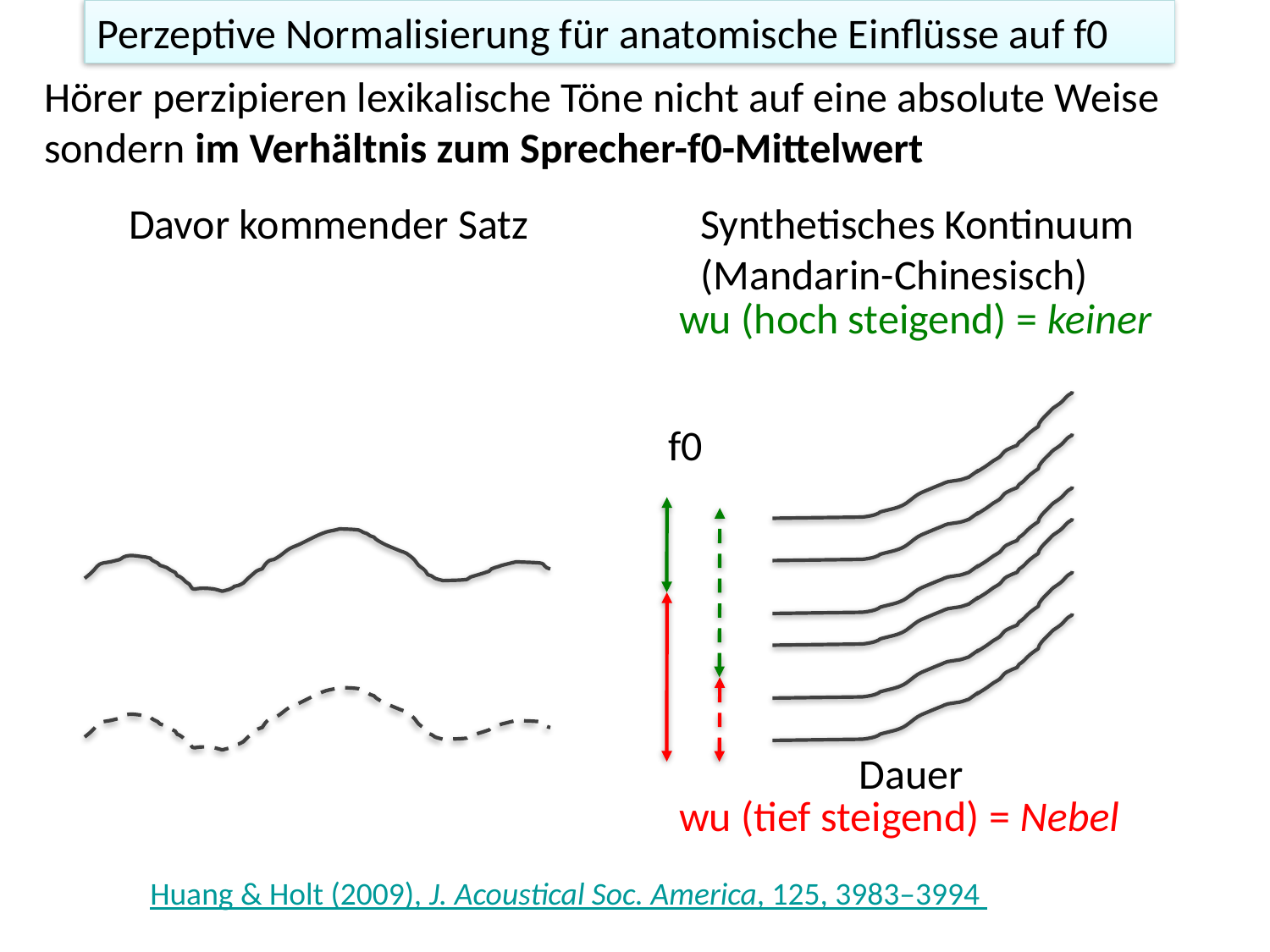

Perzeptive Normalisierung für anatomische Einflüsse auf f0
Hörer perzipieren lexikalische Töne nicht auf eine absolute Weise sondern im Verhältnis zum Sprecher-f0-Mittelwert
Davor kommender Satz

Synthetisches Kontinuum (Mandarin-Chinesisch)
wu (hoch steigend) = keiner

f0

Dauer
wu (tief steigend) = Nebel
Huang & Holt (2009), J. Acoustical Soc. America, 125, 3983–3994